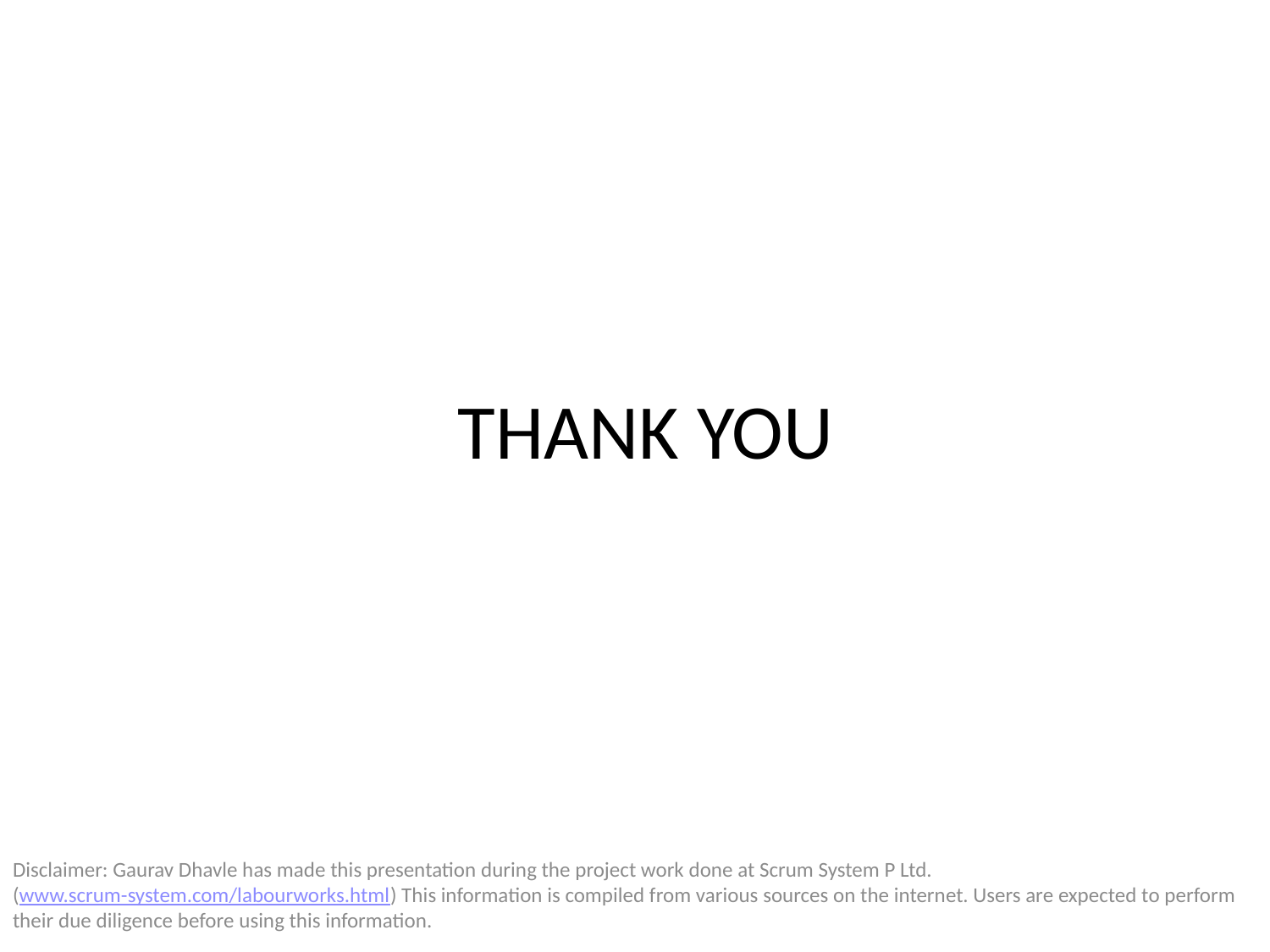

# THANK YOU
Disclaimer: Gaurav Dhavle has made this presentation during the project work done at Scrum System P Ltd.
(www.scrum-system.com/labourworks.html) This information is compiled from various sources on the internet. Users are expected to perform their due diligence before using this information.